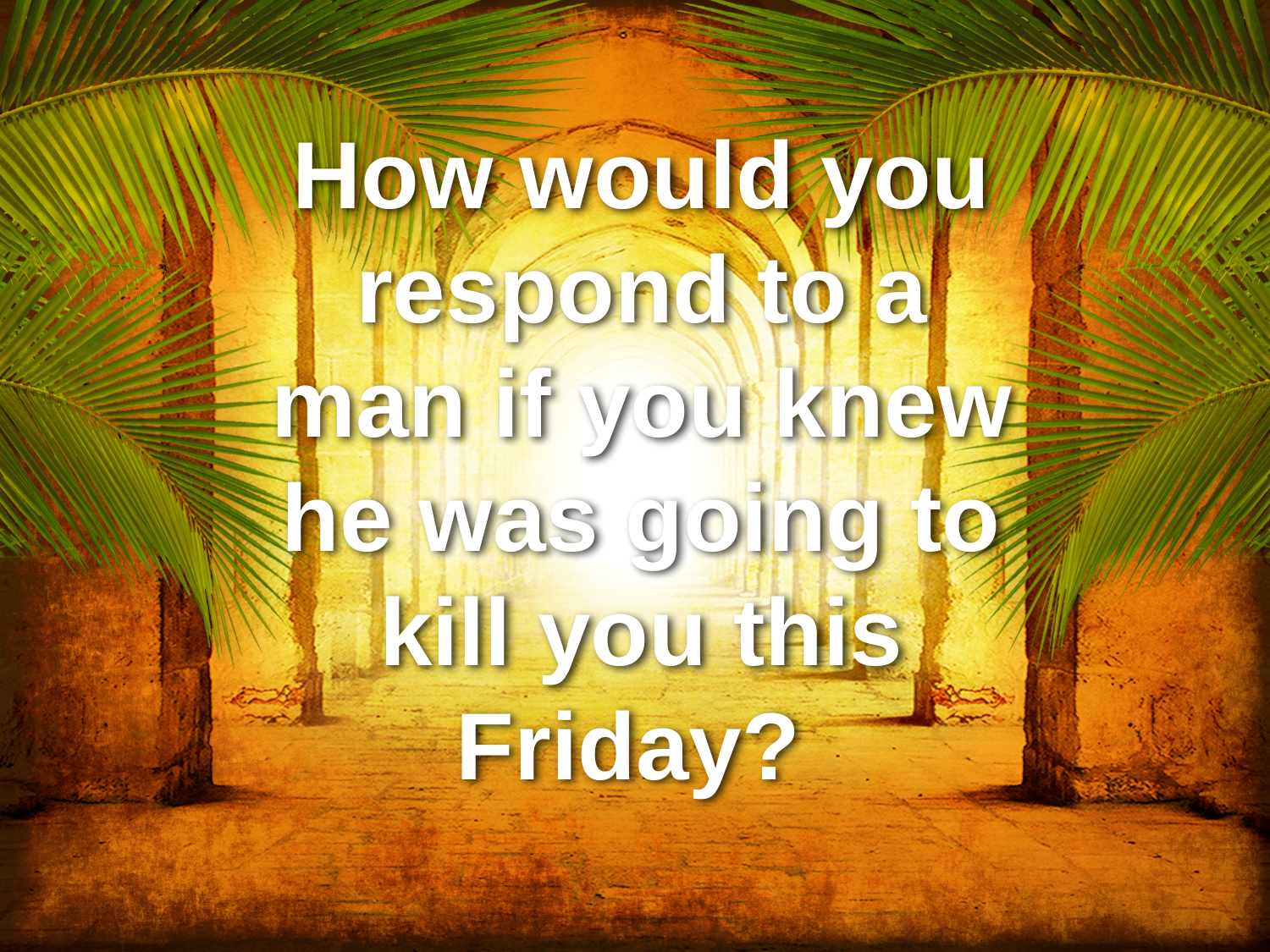

# How would you respond to a man if you knew he was going to kill you this Friday?
How would you respond to a man if you knew he was going to kill you this Friday?